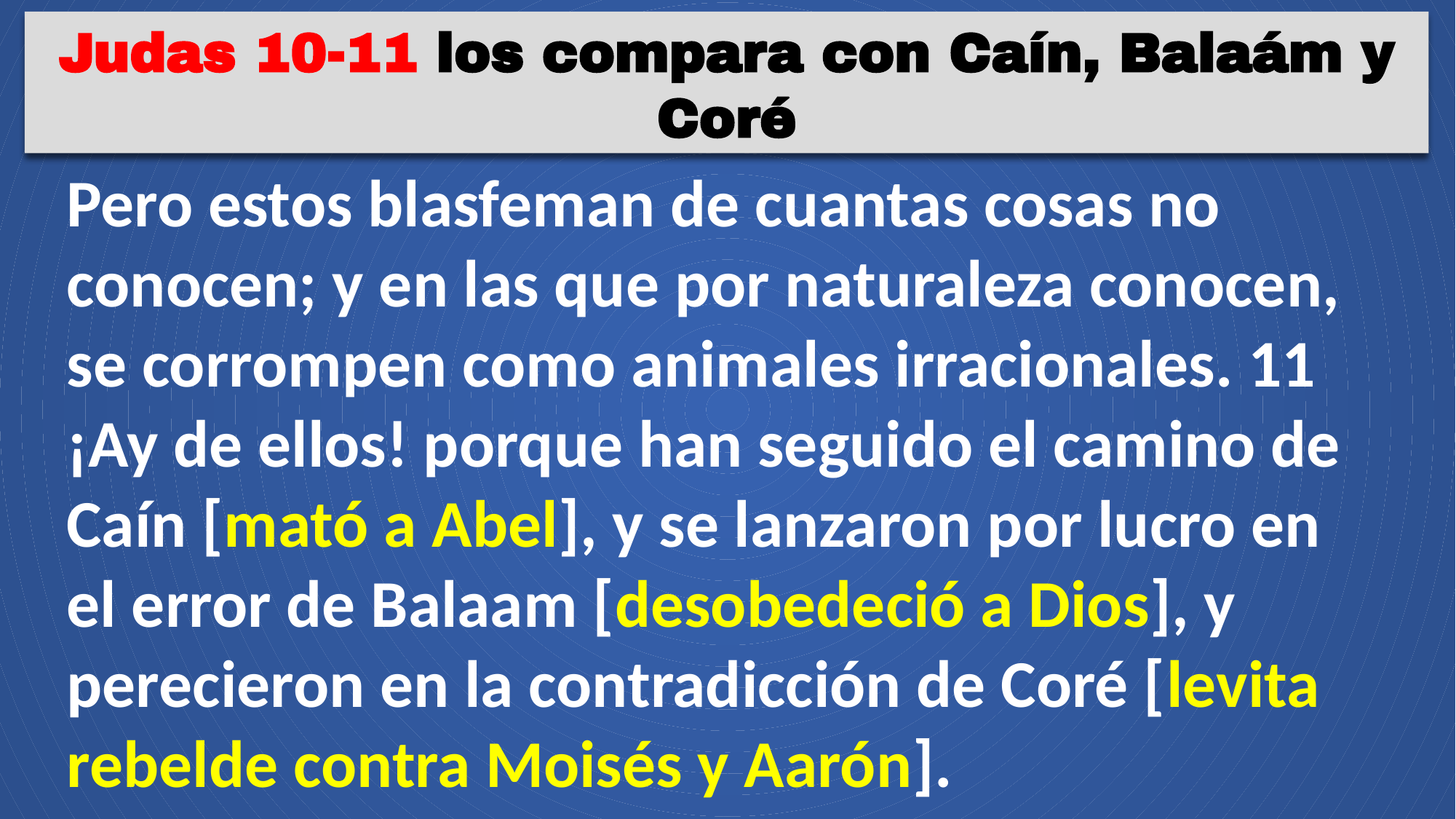

Judas 10-11 los compara con Caín, Balaám y Coré
Pero estos blasfeman de cuantas cosas no conocen; y en las que por naturaleza conocen, se corrompen como animales irracionales. 11 ¡Ay de ellos! porque han seguido el camino de Caín [mató a Abel], y se lanzaron por lucro en el error de Balaam [desobedeció a Dios], y perecieron en la contradicción de Coré [levita rebelde contra Moisés y Aarón].